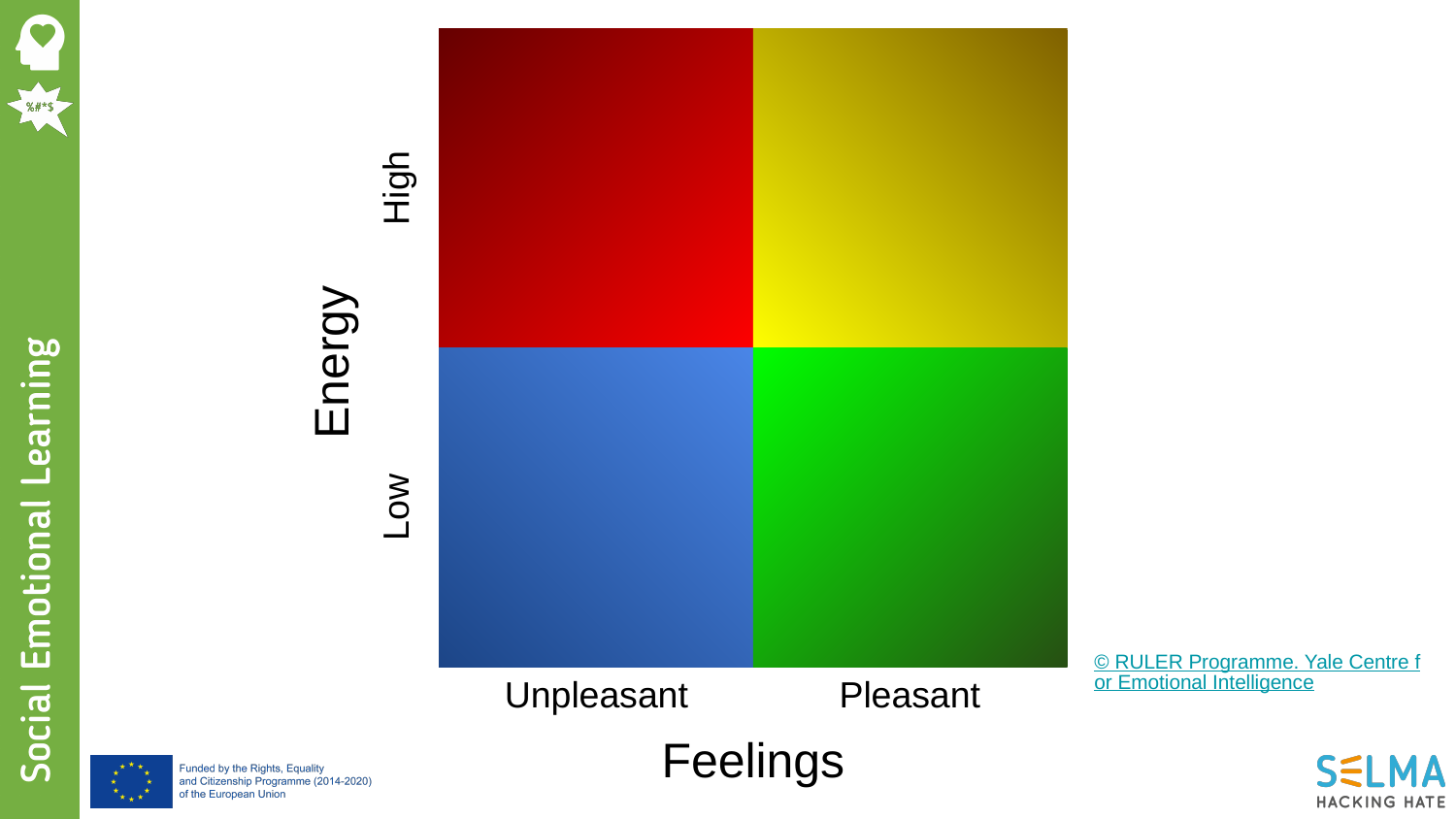

High
Energy
Low
© RULER Programme. Yale Centre for Emotional Intelligence
Unpleasant
Pleasant
Feelings